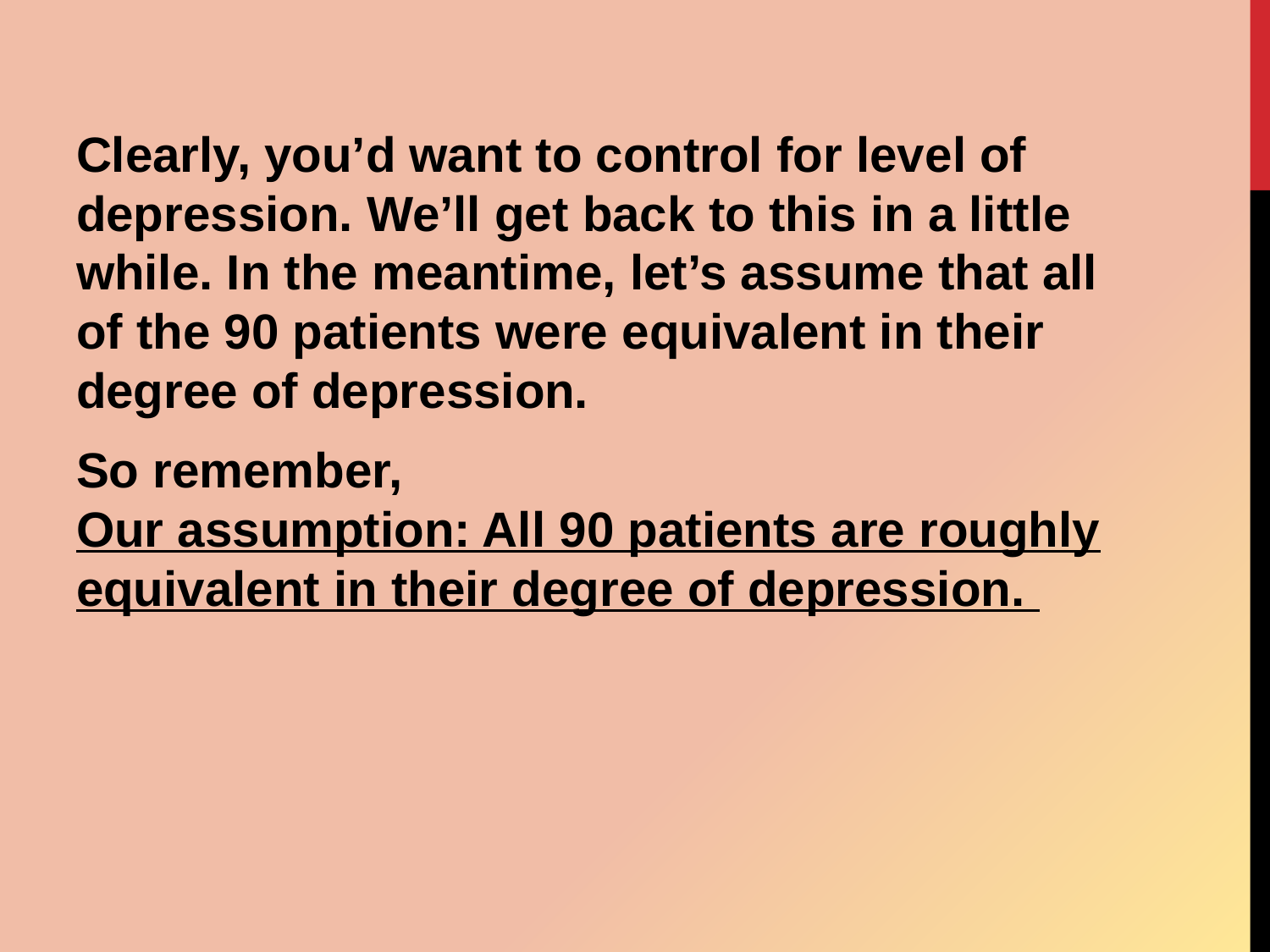

Clearly, you’d want to control for level of depression. We’ll get back to this in a little while. In the meantime, let’s assume that all of the 90 patients were equivalent in their degree of depression.
So remember,
Our assumption: All 90 patients are roughly equivalent in their degree of depression.